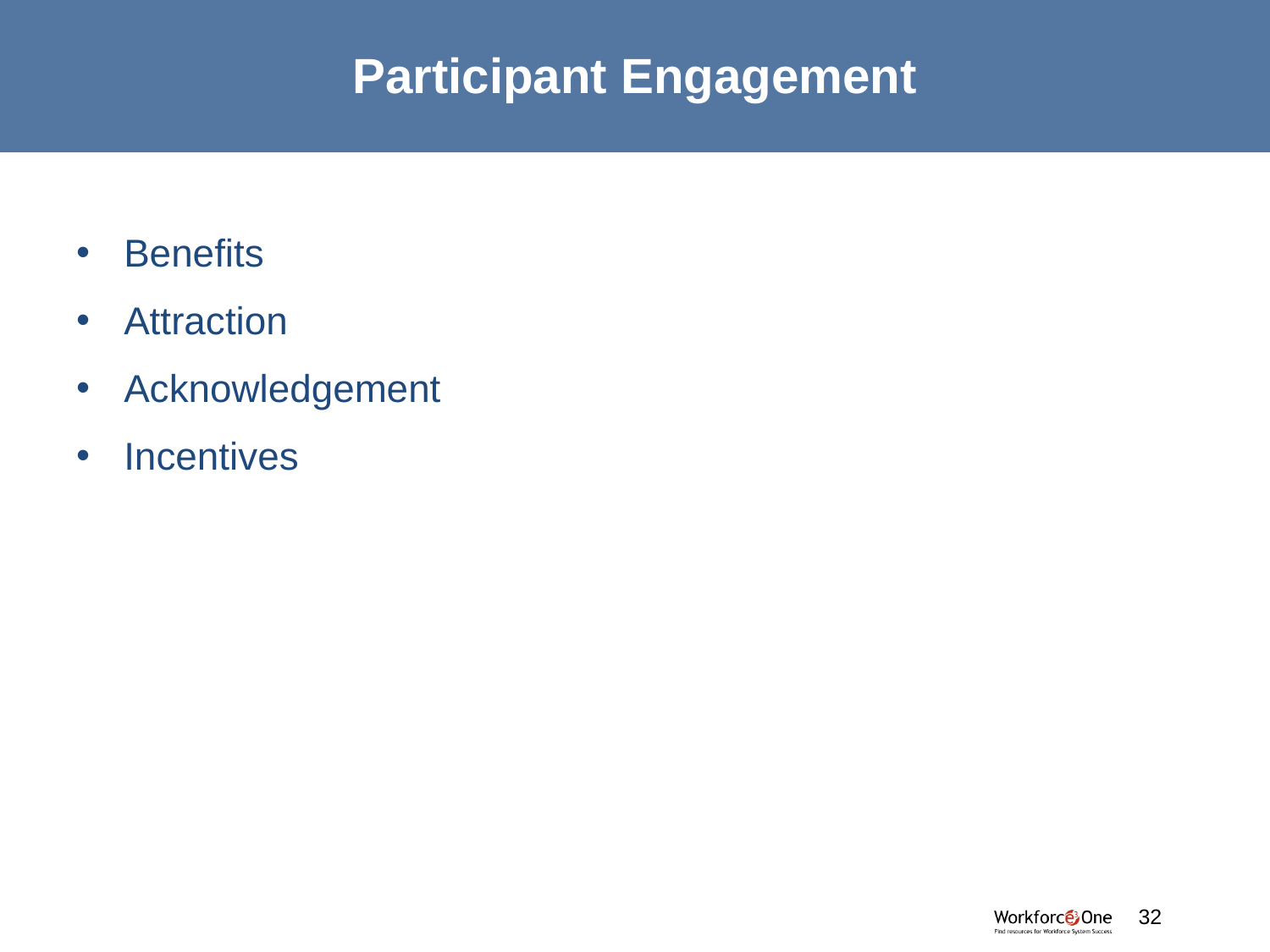

# Participant Engagement
Benefits
Attraction
Acknowledgement
Incentives

#
32